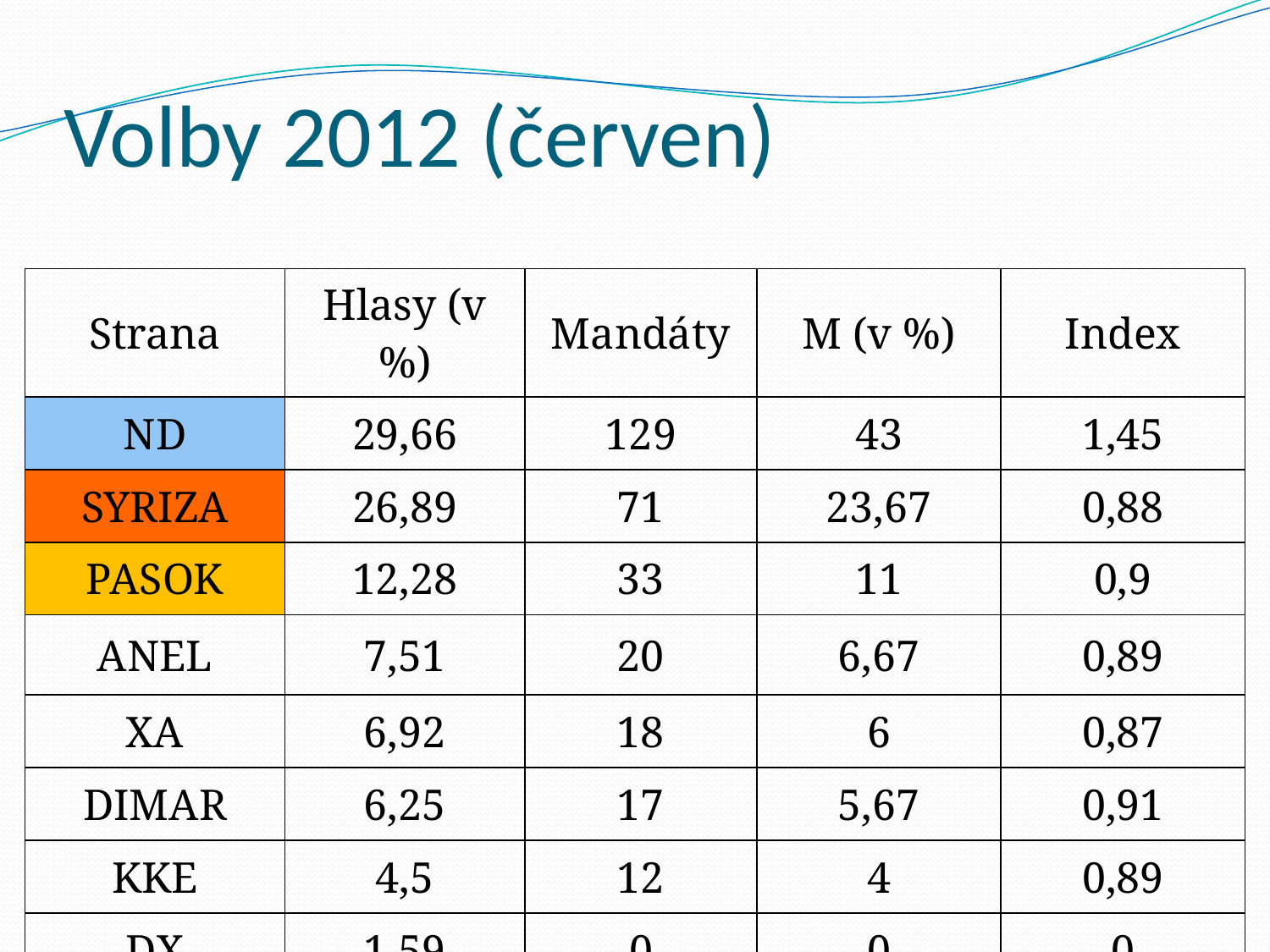

# Volby 2012 (červen)
| Strana | Hlasy (v %) | Mandáty | M (v %) | Index |
| --- | --- | --- | --- | --- |
| ND | 29,66 | 129 | 43 | 1,45 |
| SYRIZA | 26,89 | 71 | 23,67 | 0,88 |
| PASOK | 12,28 | 33 | 11 | 0,9 |
| ANEL | 7,51 | 20 | 6,67 | 0,89 |
| XA | 6,92 | 18 | 6 | 0,87 |
| DIMAR | 6,25 | 17 | 5,67 | 0,91 |
| KKE | 4,5 | 12 | 4 | 0,89 |
| DX | 1,59 | 0 | 0 | 0 |